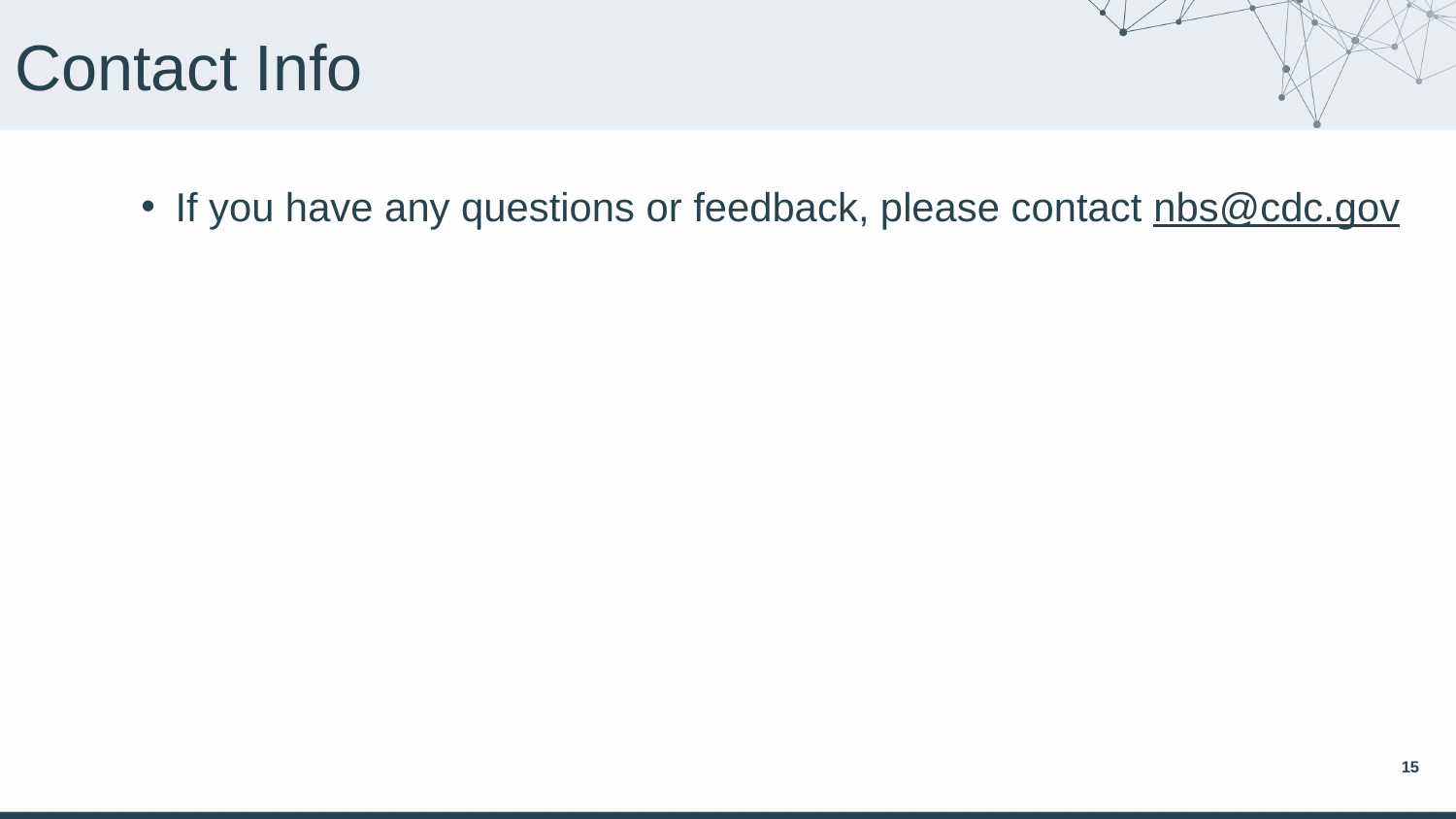

# Contact Info
If you have any questions or feedback, please contact nbs@cdc.gov

15